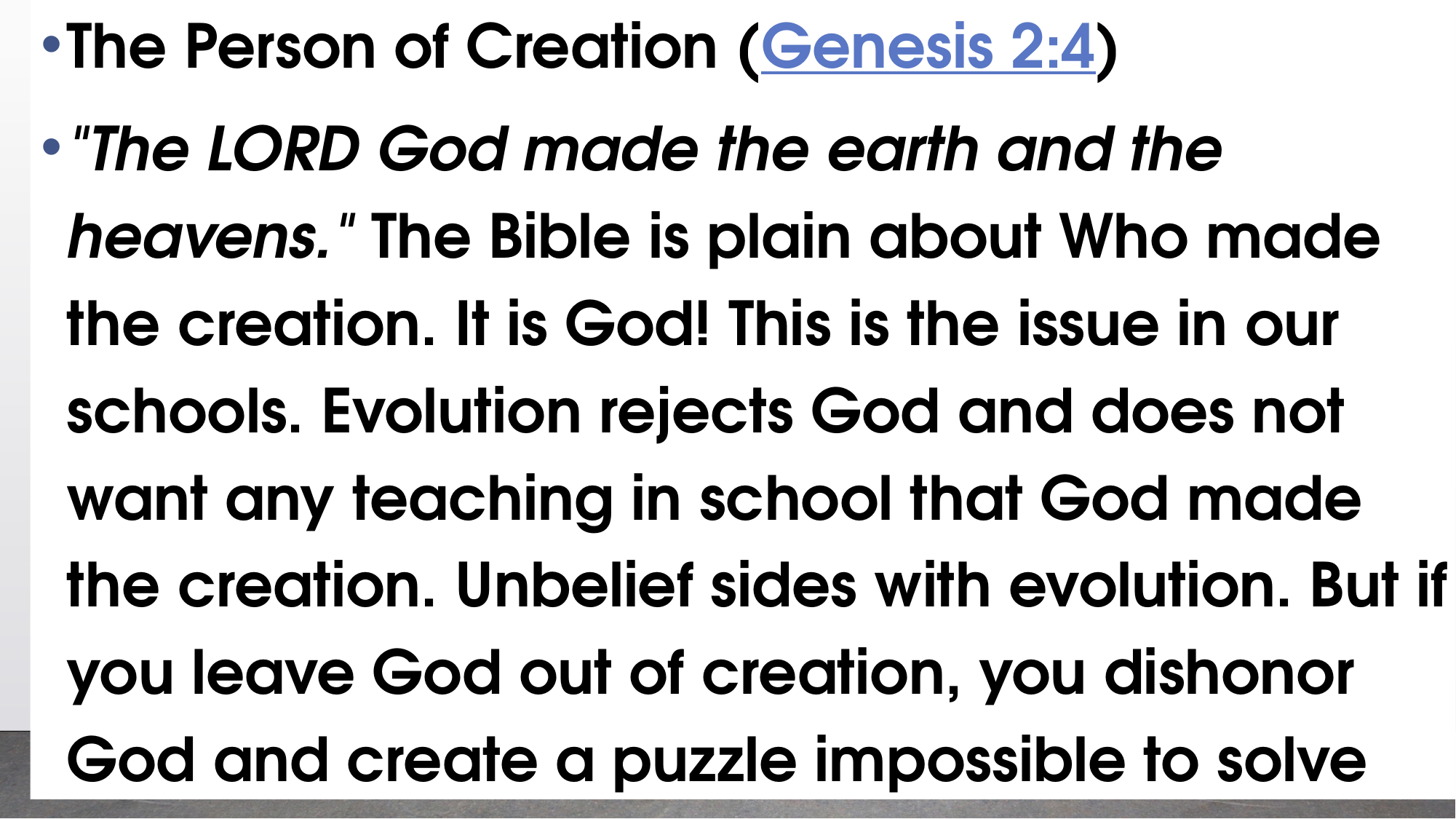

The Person of Creation (Genesis 2:4)
"The Lord God made the earth and the heavens." The Bible is plain about Who made the creation. It is God! This is the issue in our schools. Evolution rejects God and does not want any teaching in school that God made the creation. Unbelief sides with evolution. But if you leave God out of creation, you dishonor God and create a puzzle impossible to solve